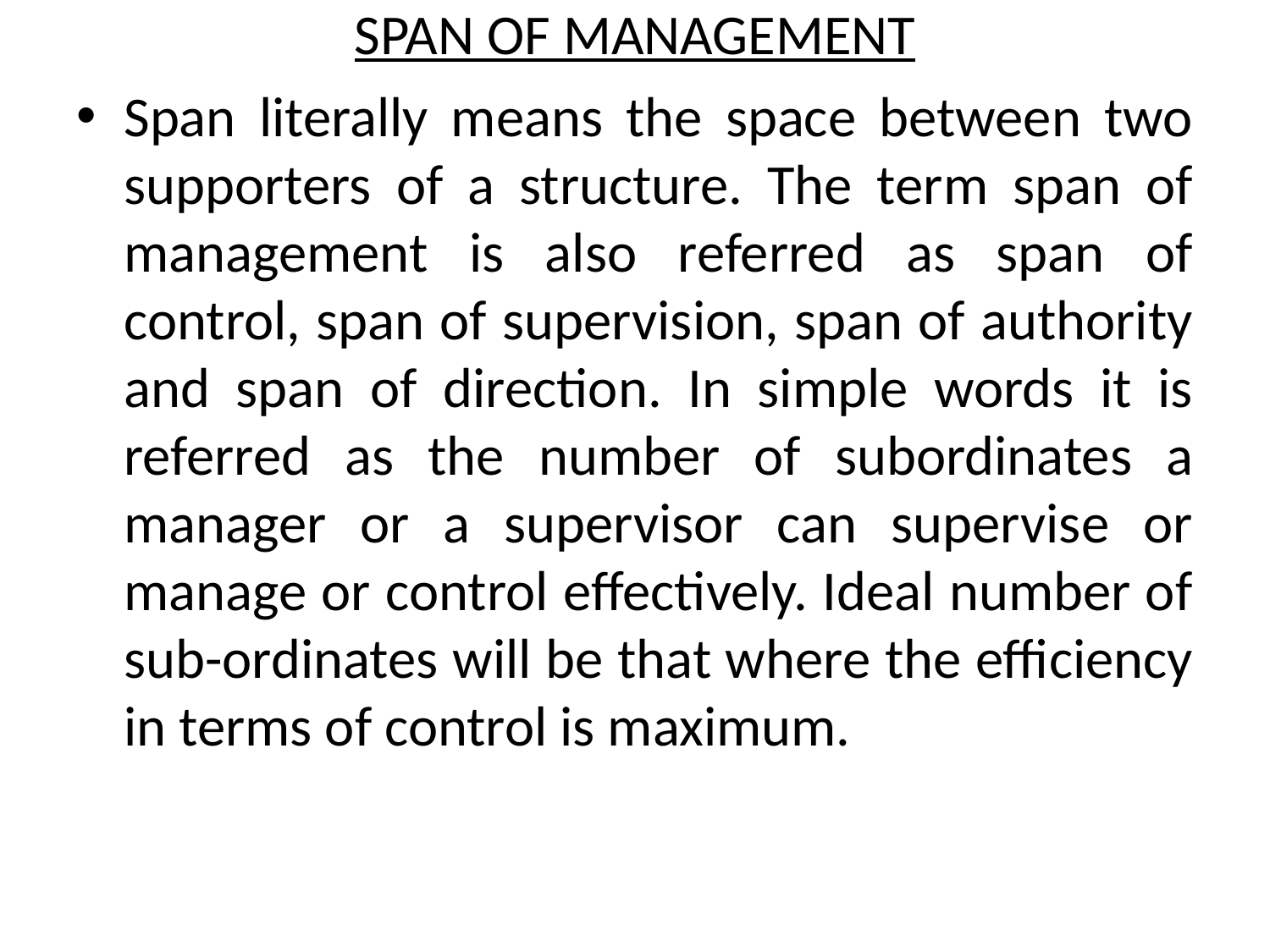

# SPAN OF MANAGEMENT
Span literally means the space between two supporters of a structure. The term span of management is also referred as span of control, span of supervision, span of authority and span of direction. In simple words it is referred as the number of subordinates a manager or a supervisor can supervise or manage or control effectively. Ideal number of sub-ordinates will be that where the efficiency in terms of control is maximum.